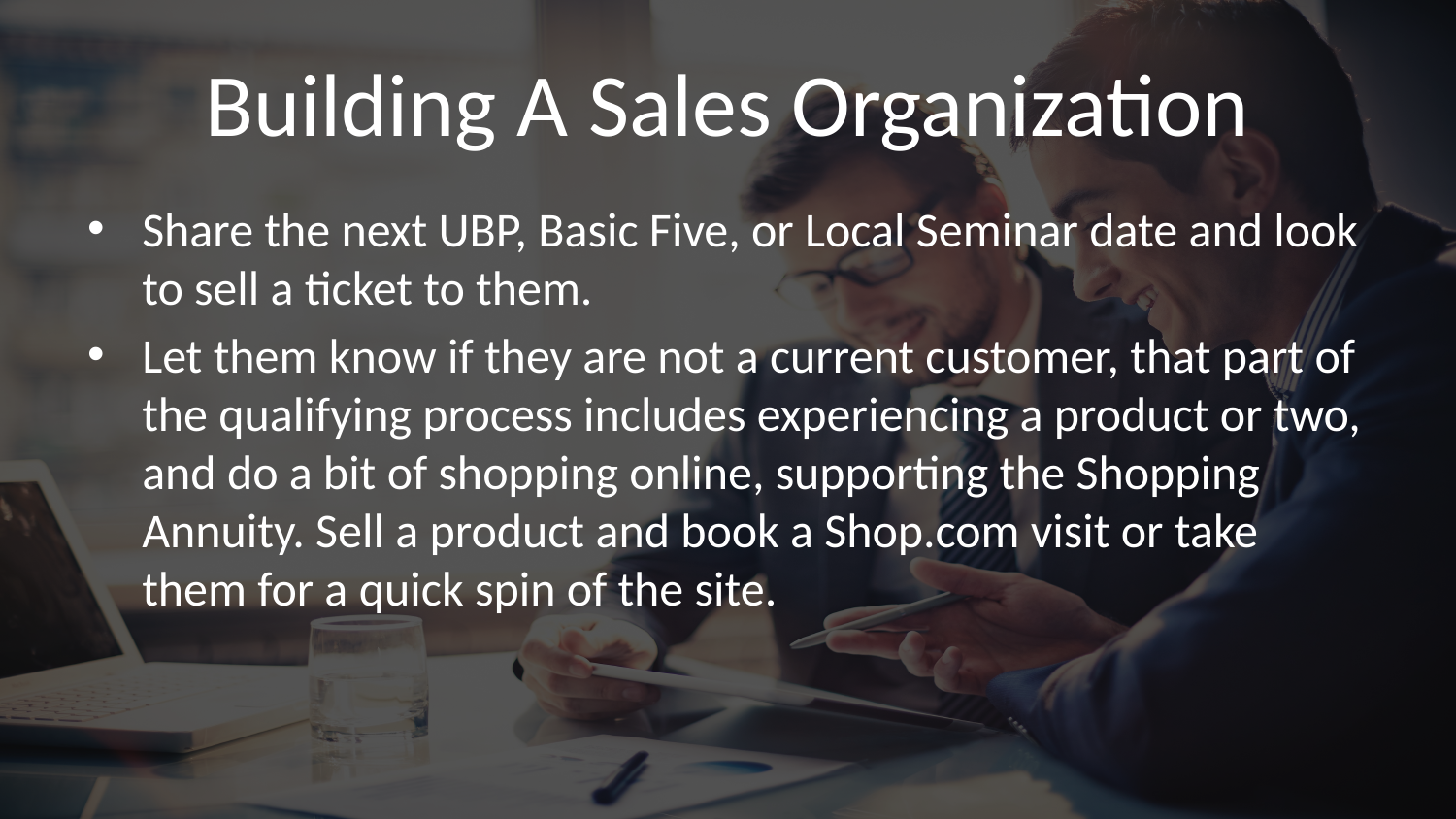

# Building A Sales Organization
Share the next UBP, Basic Five, or Local Seminar date and look to sell a ticket to them.
Let them know if they are not a current customer, that part of the qualifying process includes experiencing a product or two, and do a bit of shopping online, supporting the Shopping Annuity. Sell a product and book a Shop.com visit or take them for a quick spin of the site.